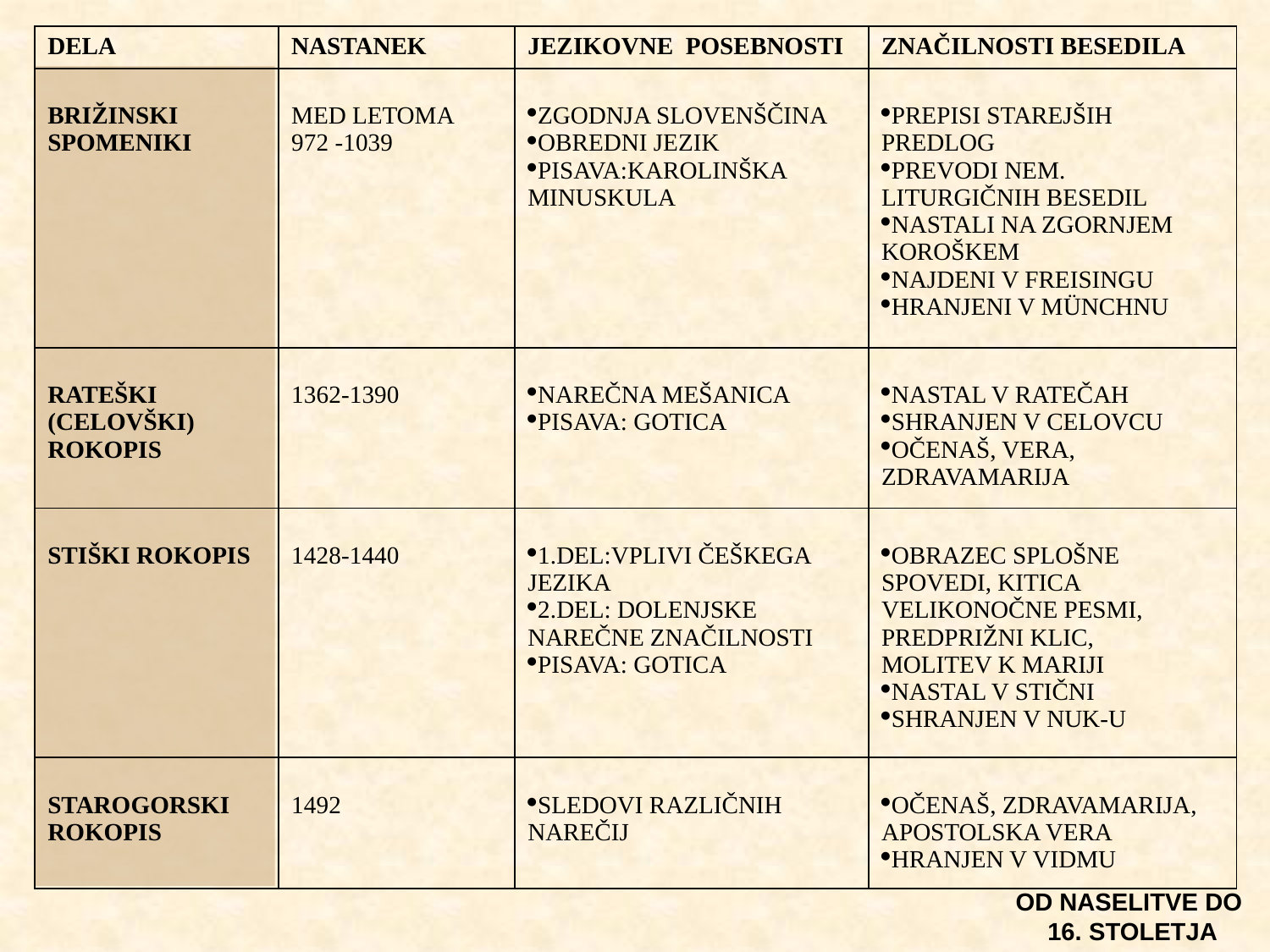

| DELA | NASTANEK | JEZIKOVNE POSEBNOSTI | ZNAČILNOSTI BESEDILA |
| --- | --- | --- | --- |
| BRIŽINSKI SPOMENIKI | MED LETOMA 972 -1039 | ZGODNJA SLOVENŠČINA OBREDNI JEZIK PISAVA:KAROLINŠKA MINUSKULA | PREPISI STAREJŠIH PREDLOG PREVODI NEM. LITURGIČNIH BESEDIL NASTALI NA ZGORNJEM KOROŠKEM NAJDENI V FREISINGU HRANJENI V MÜNCHNU |
| RATEŠKI (CELOVŠKI) ROKOPIS | 1362-1390 | NAREČNA MEŠANICA PISAVA: GOTICA | NASTAL V RATEČAH SHRANJEN V CELOVCU OČENAŠ, VERA, ZDRAVAMARIJA |
| STIŠKI ROKOPIS | 1428-1440 | 1.DEL:VPLIVI ČEŠKEGA JEZIKA 2.DEL: DOLENJSKE NAREČNE ZNAČILNOSTI PISAVA: GOTICA | OBRAZEC SPLOŠNE SPOVEDI, KITICA VELIKONOČNE PESMI, PREDPRIŽNI KLIC, MOLITEV K MARIJI NASTAL V STIČNI SHRANJEN V NUK-U |
| STAROGORSKI ROKOPIS | 1492 | SLEDOVI RAZLIČNIH NAREČIJ | OČENAŠ, ZDRAVAMARIJA, APOSTOLSKA VERA HRANJEN V VIDMU |

OD NASELITVE DO
16. STOLETJA